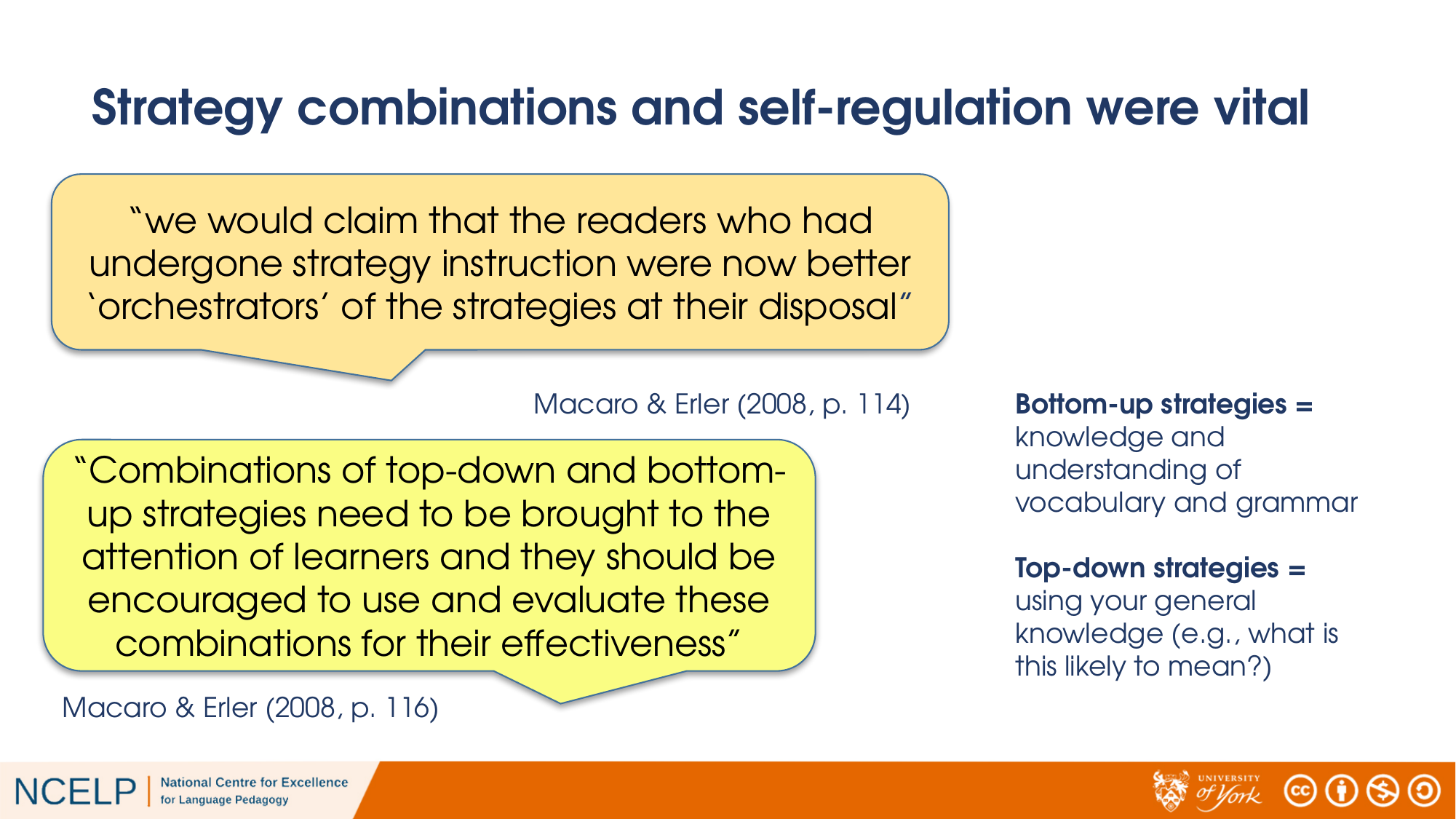

# Strategy combinations and self-regulation were vital
“we would claim that the readers who had undergone strategy instruction were now better ‘orchestrators’ of the strategies at their disposal”
Macaro & Erler (2008, p. 114)
Bottom-up strategies = knowledge and understanding of vocabulary and grammar

Top-down strategies =
using your general knowledge (e.g., what is this likely to mean?)
“Combinations of top-down and bottom-up strategies need to be brought to the attention of learners and they should be encouraged to use and evaluate these combinations for their effectiveness”
Macaro & Erler (2008, p. 116)